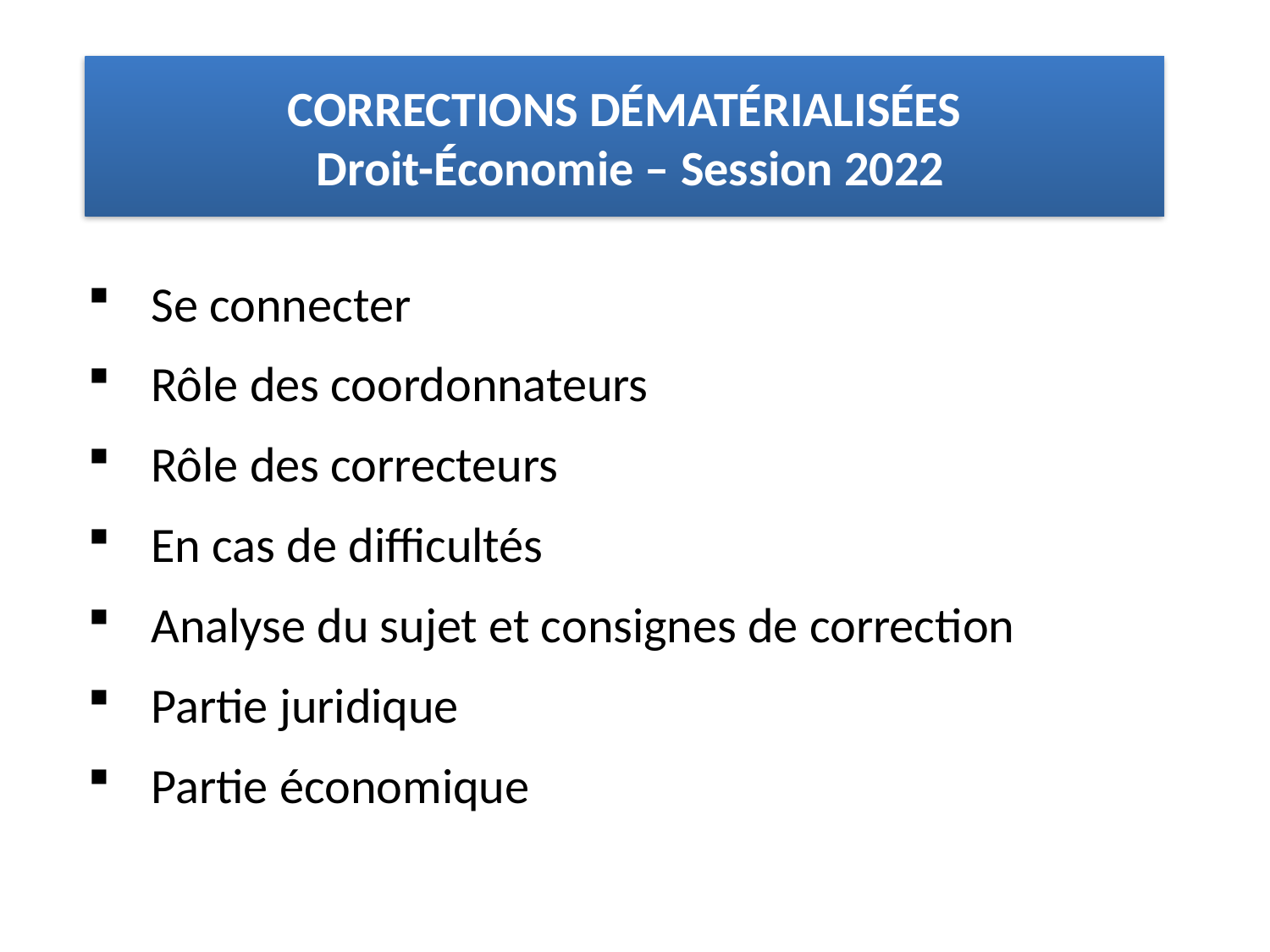

# CORRECTIONS DÉMATÉRIALISÉES Droit-Économie – Session 2022
Se connecter
Rôle des coordonnateurs
Rôle des correcteurs
En cas de difficultés
Analyse du sujet et consignes de correction
Partie juridique
Partie économique